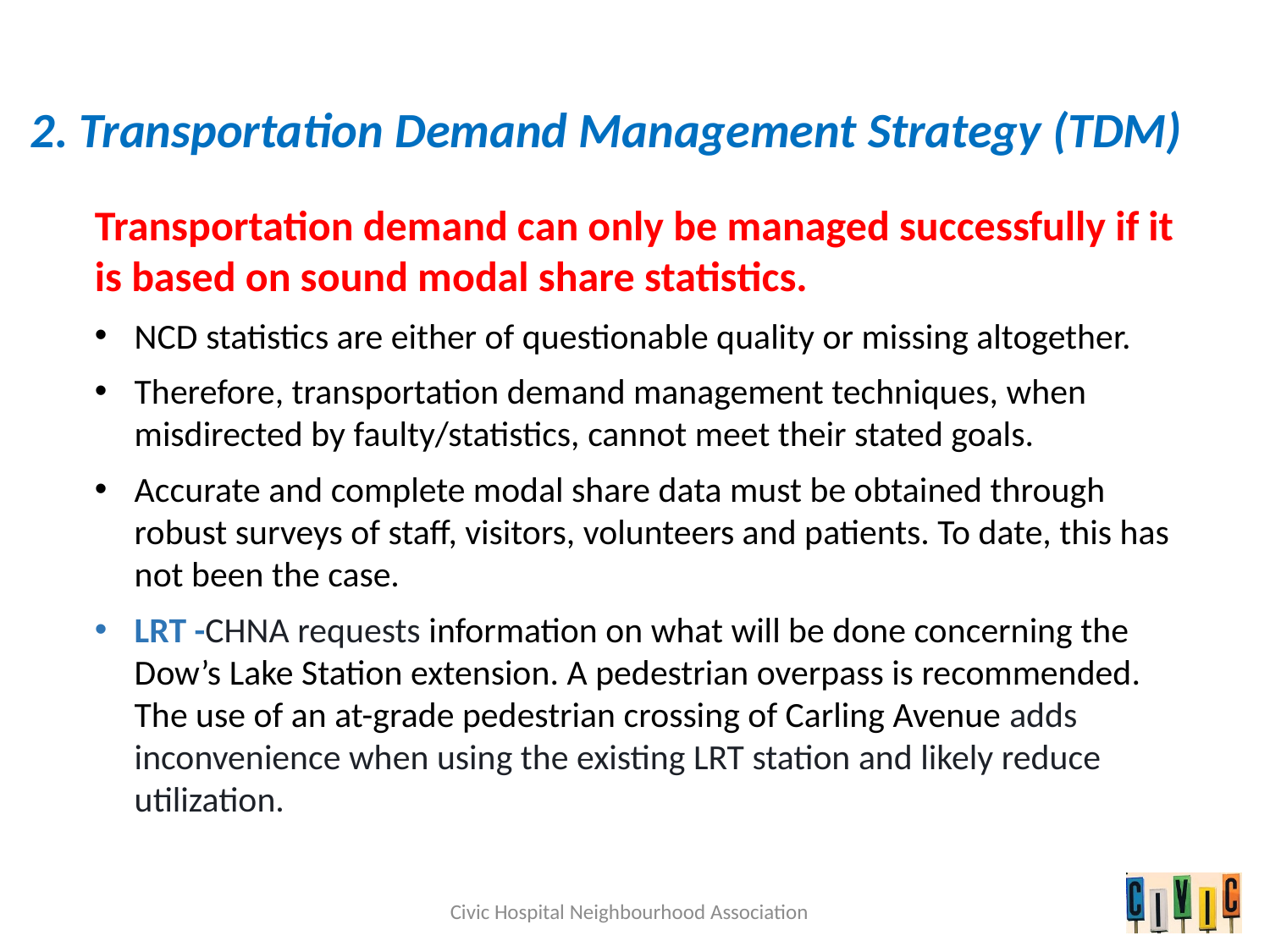

# 2. Transportation Demand Management Strategy (TDM)
Transportation demand can only be managed successfully if it is based on sound modal share statistics.
NCD statistics are either of questionable quality or missing altogether.
Therefore, transportation demand management techniques, when misdirected by faulty/statistics, cannot meet their stated goals.
Accurate and complete modal share data must be obtained through robust surveys of staff, visitors, volunteers and patients. To date, this has not been the case.
LRT -CHNA requests information on what will be done concerning the Dow’s Lake Station extension. A pedestrian overpass is recommended. The use of an at-grade pedestrian crossing of Carling Avenue adds inconvenience when using the existing LRT station and likely reduce utilization.
Civic Hospital Neighbourhood Association